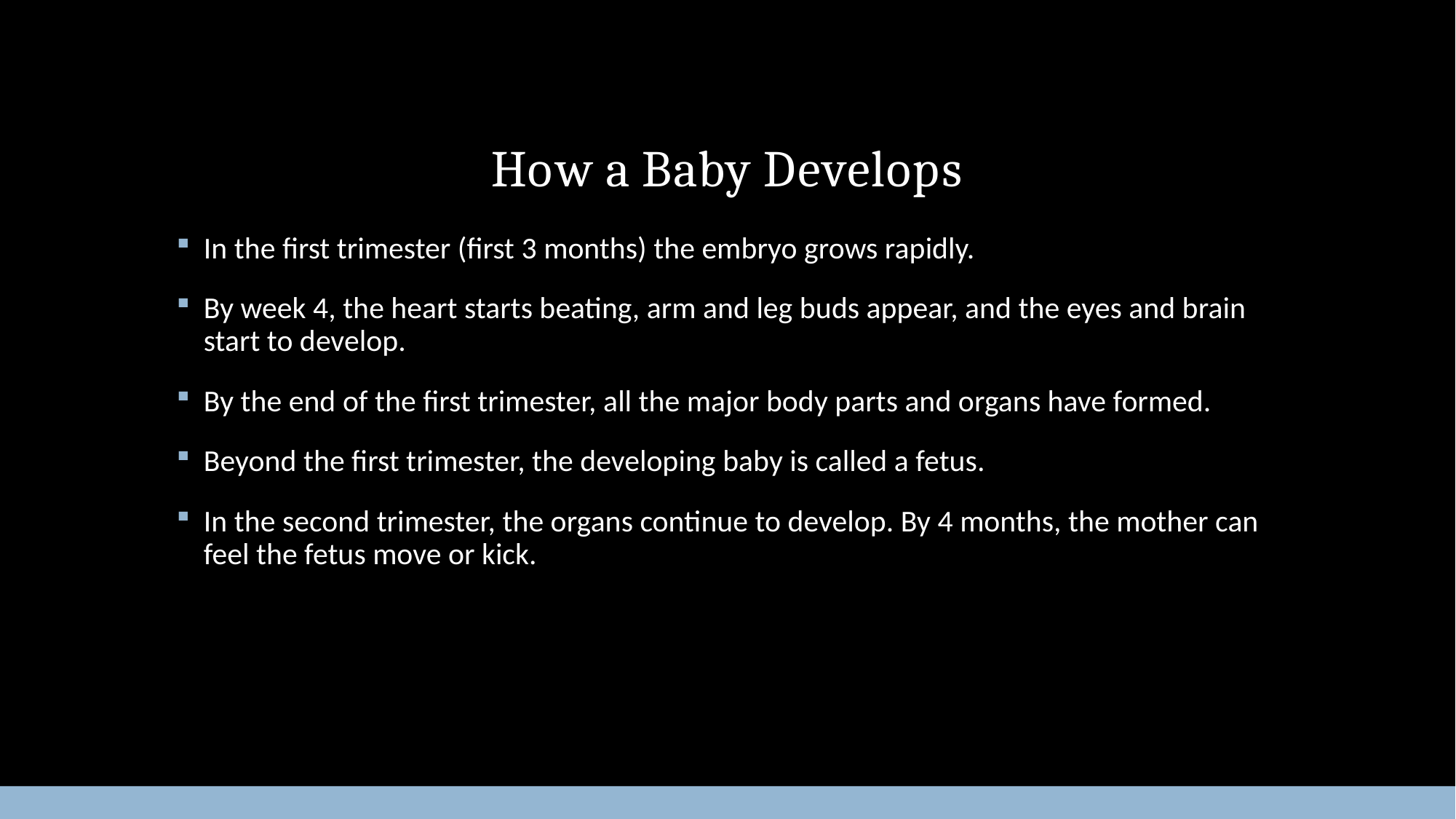

# How a Baby Develops
In the first trimester (first 3 months) the embryo grows rapidly.
By week 4, the heart starts beating, arm and leg buds appear, and the eyes and brain start to develop.
By the end of the first trimester, all the major body parts and organs have formed.
Beyond the first trimester, the developing baby is called a fetus.
In the second trimester, the organs continue to develop. By 4 months, the mother can feel the fetus move or kick.